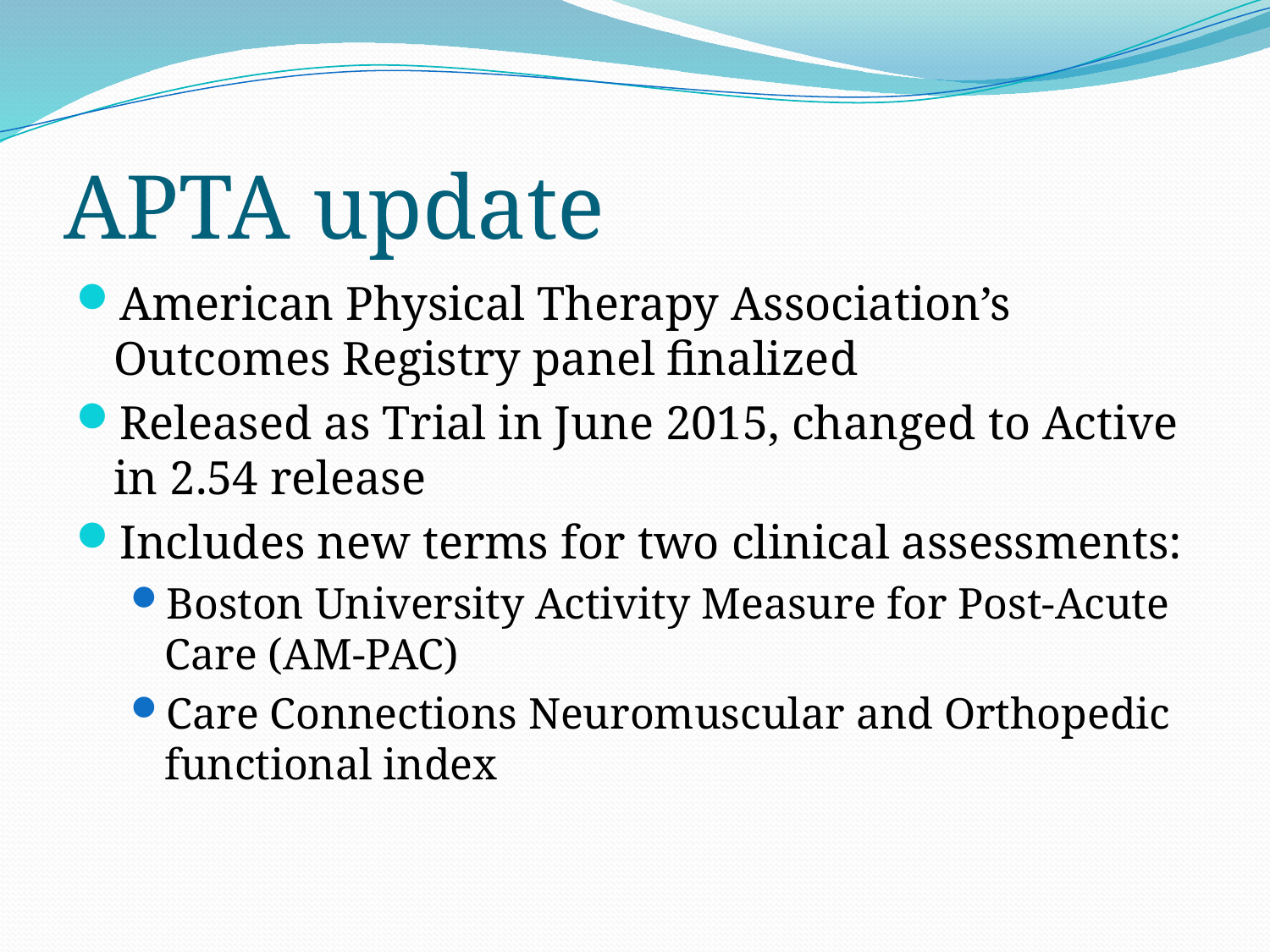

# APTA update
American Physical Therapy Association’s Outcomes Registry panel finalized
Released as Trial in June 2015, changed to Active in 2.54 release
Includes new terms for two clinical assessments:
Boston University Activity Measure for Post-Acute Care (AM-PAC)
Care Connections Neuromuscular and Orthopedic functional index